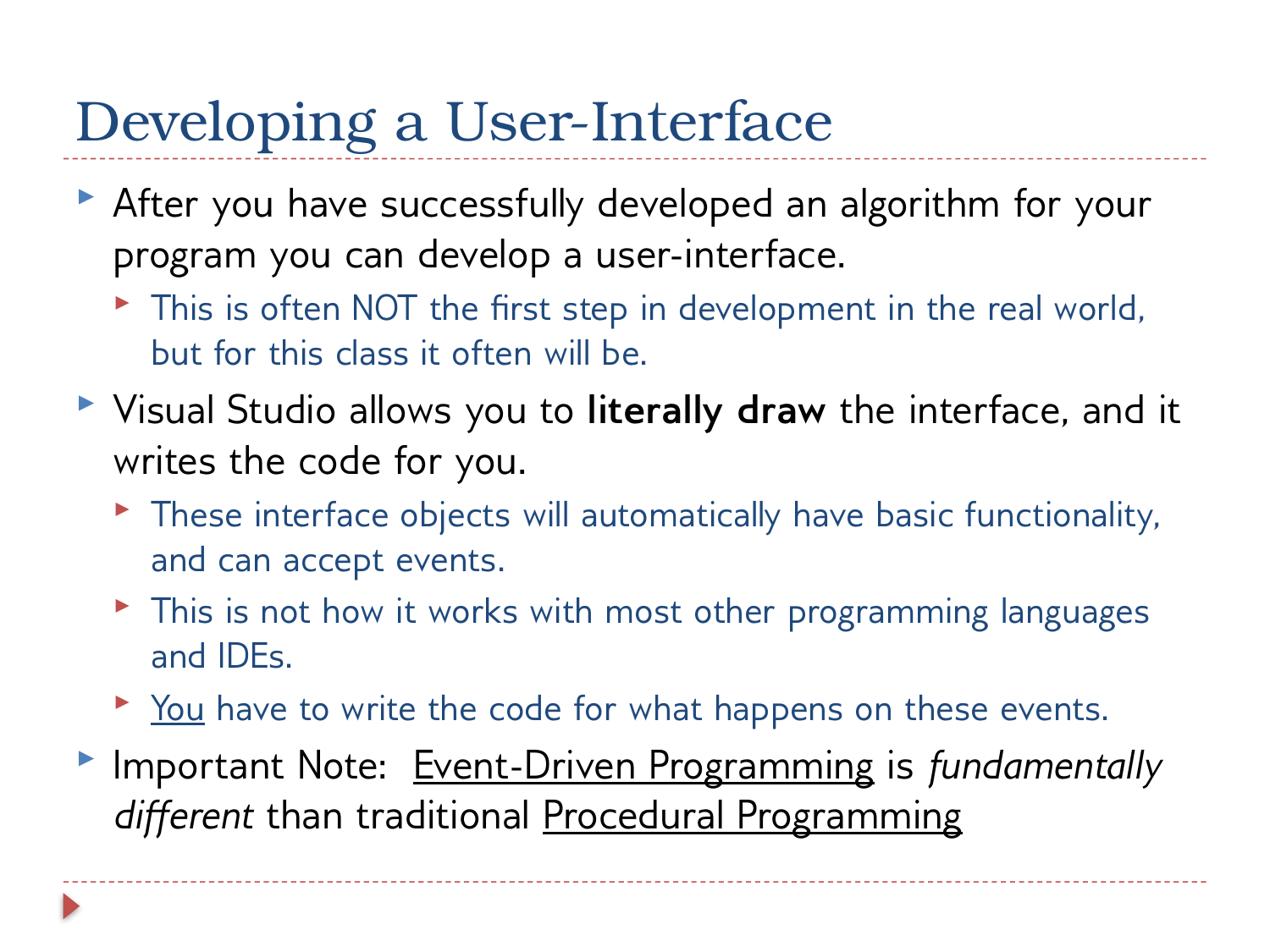

# Developing a User-Interface
After you have successfully developed an algorithm for your program you can develop a user-interface.
This is often NOT the first step in development in the real world, but for this class it often will be.
Visual Studio allows you to literally draw the interface, and it writes the code for you.
These interface objects will automatically have basic functionality, and can accept events.
This is not how it works with most other programming languages and IDEs.
You have to write the code for what happens on these events.
Important Note:  Event-Driven Programming is fundamentally different than traditional Procedural Programming